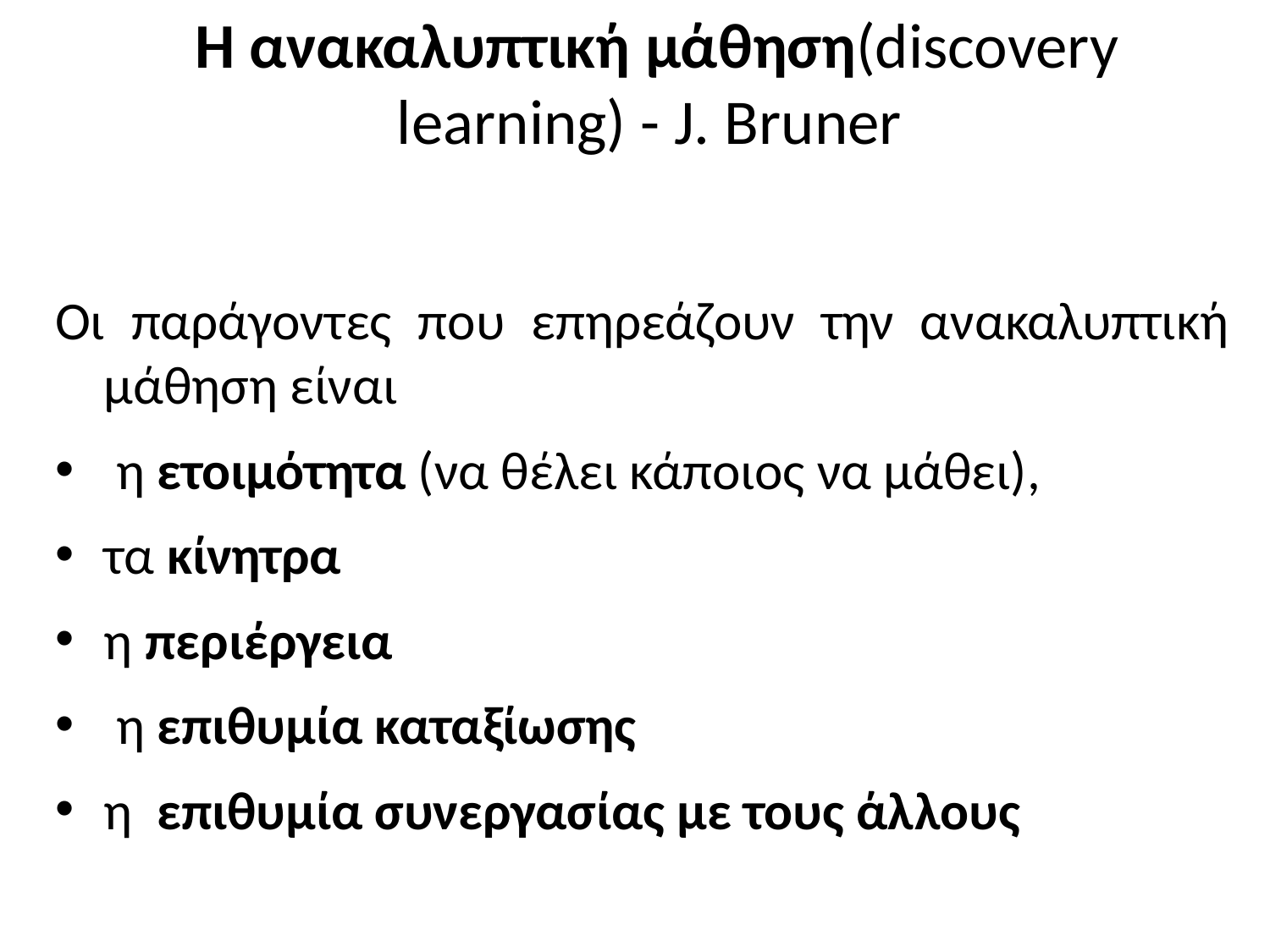

# Η ανακαλυπτική μάθηση(discovery learning) - J. Bruner
Οι παράγοντες που επηρεάζουν την ανακαλυπτική μάθηση είναι
 η ετοιμότητα (να θέλει κάποιος να μάθει),
τα κίνητρα
η περιέργεια
 η επιθυμία καταξίωσης
η  επιθυμία συνεργασίας με τους άλλους